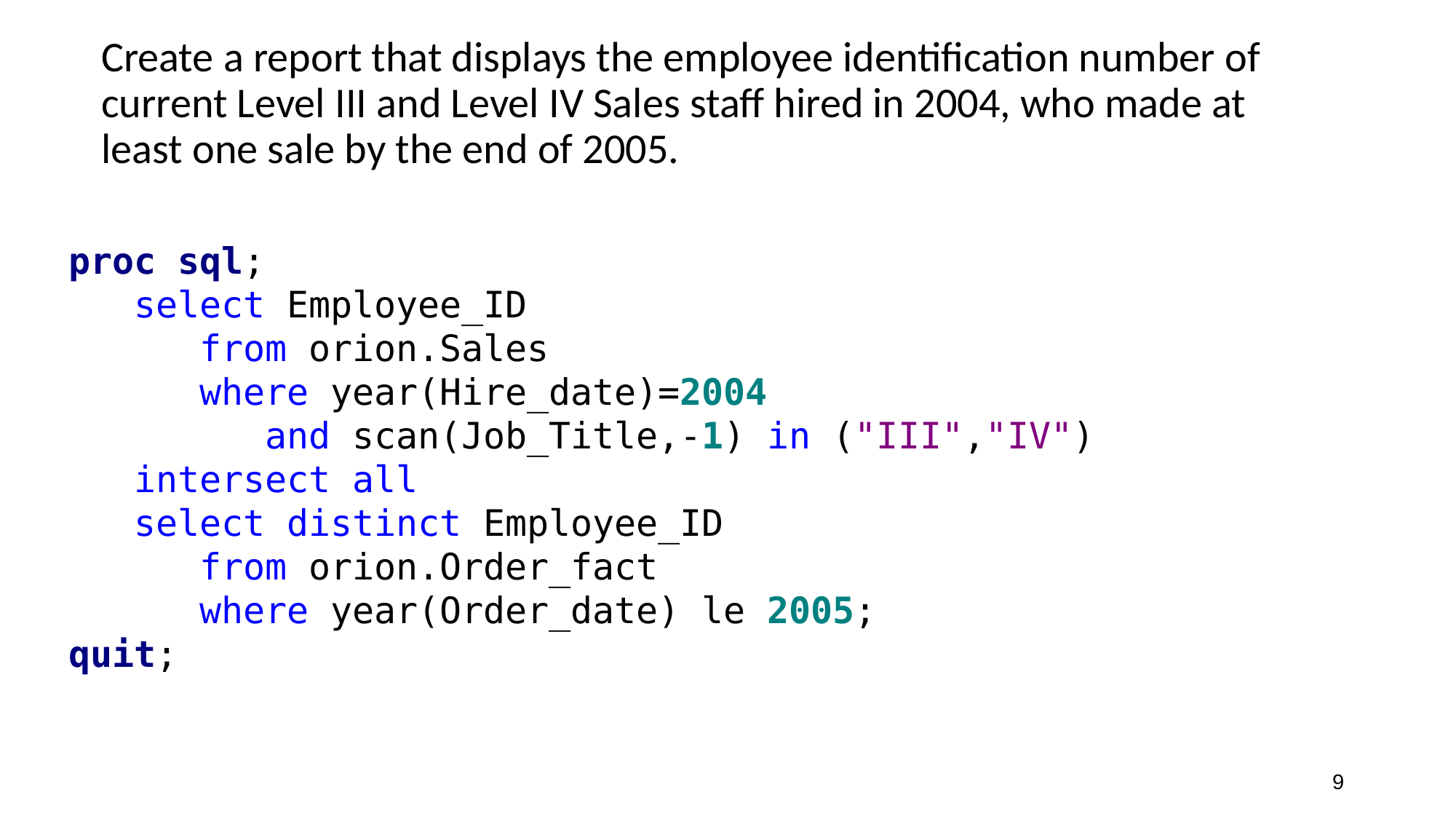

Create a report that displays the employee identification number of current Level III and Level IV Sales staff hired in 2004, who made at least one sale by the end of 2005.
proc sql;
   select Employee_ID
      from orion.Sales
      where year(Hire_date)=2004
         and scan(Job_Title,-1) in ("III","IV")
   intersect all
   select distinct Employee_ID
      from orion.Order_fact
      where year(Order_date) le 2005;
quit;

9